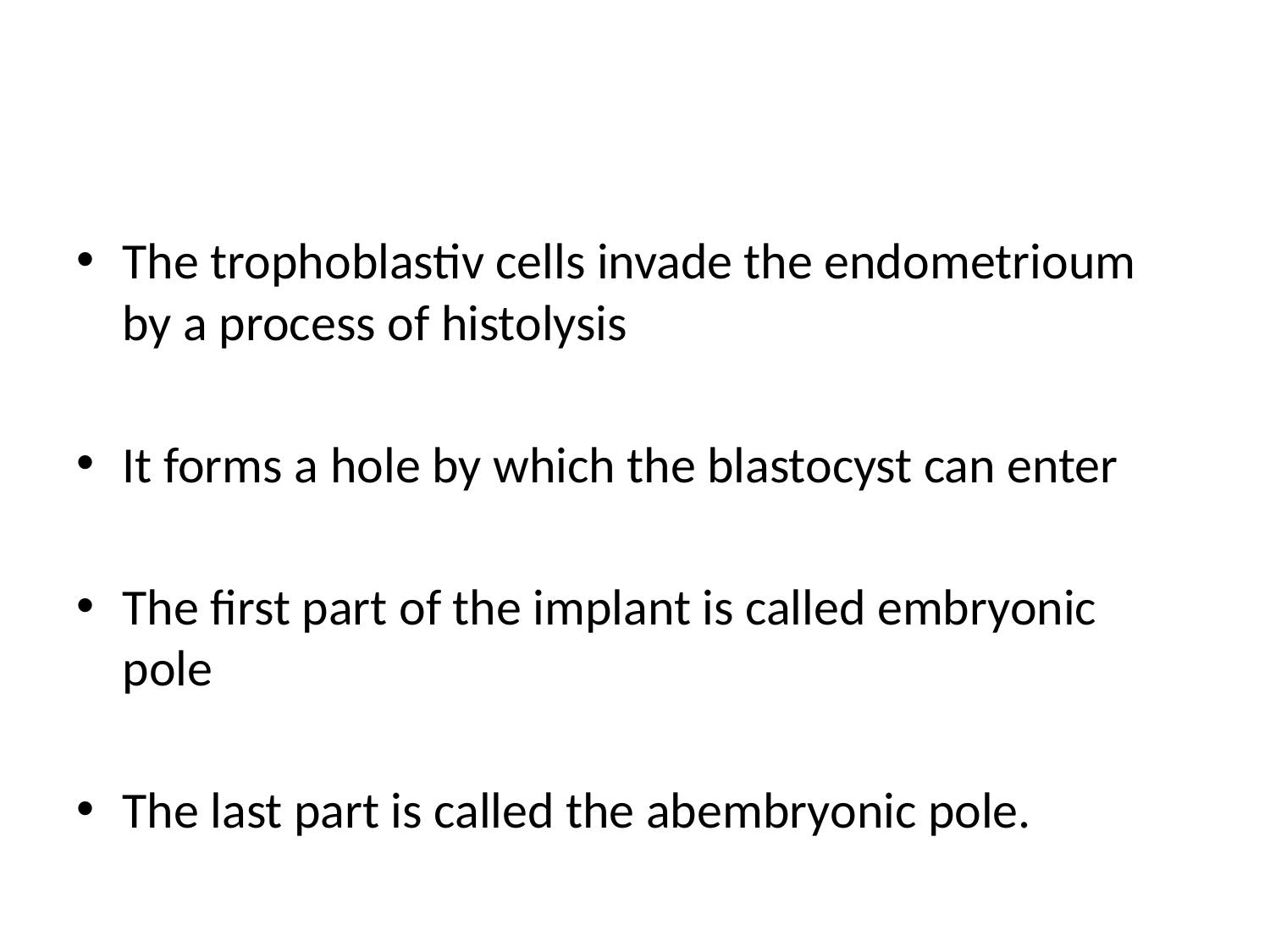

#
The trophoblastiv cells invade the endometrioum by a process of histolysis

It forms a hole by which the blastocyst can enter

The first part of the implant is called embryonic pole

The last part is called the abembryonic pole.